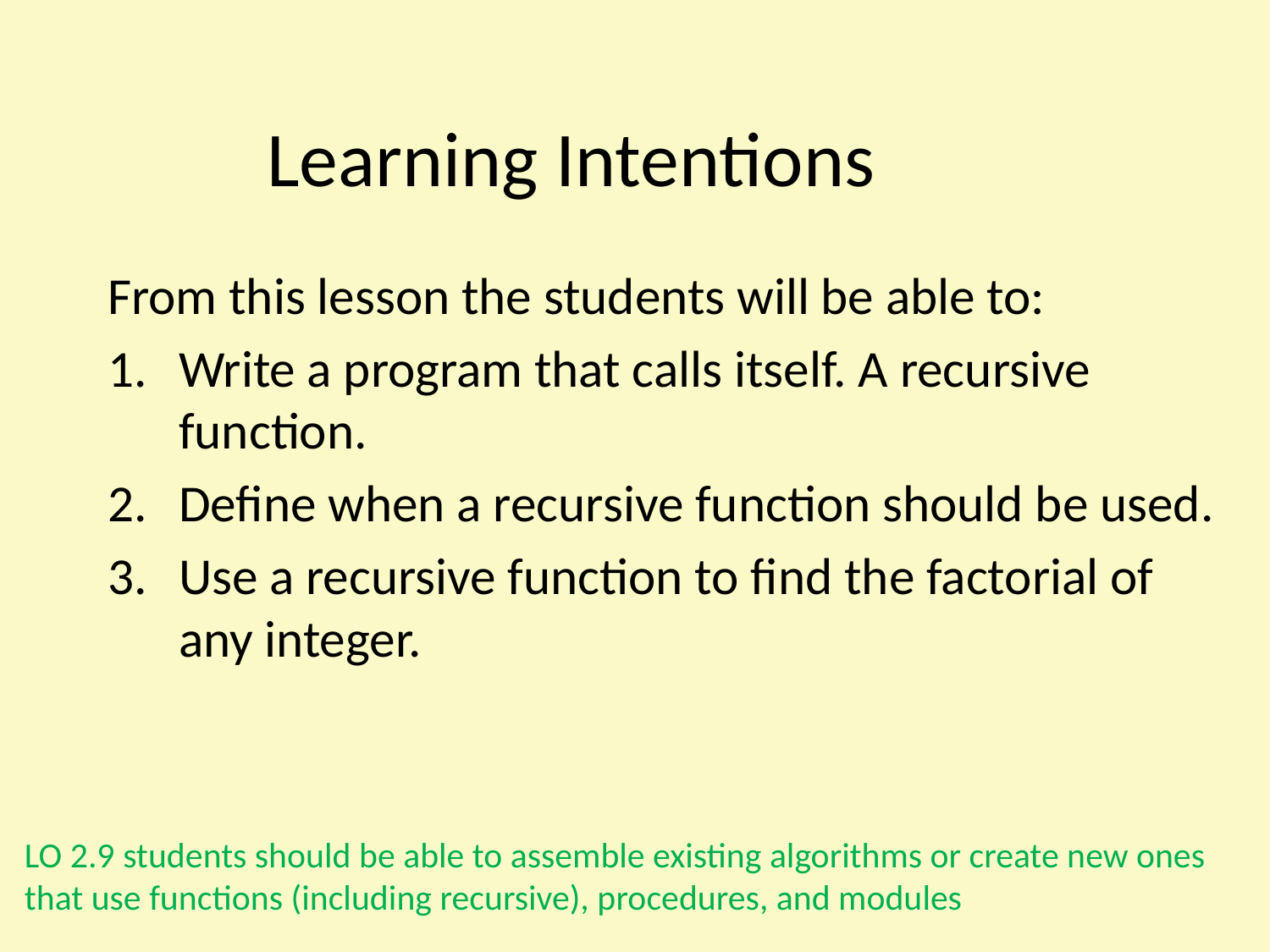

Learning Intentions
From this lesson the students will be able to:
Write a program that calls itself. A recursive function.
Define when a recursive function should be used.
Use a recursive function to find the factorial of any integer.
LO 2.9 students should be able to assemble existing algorithms or create new ones that use functions (including recursive), procedures, and modules